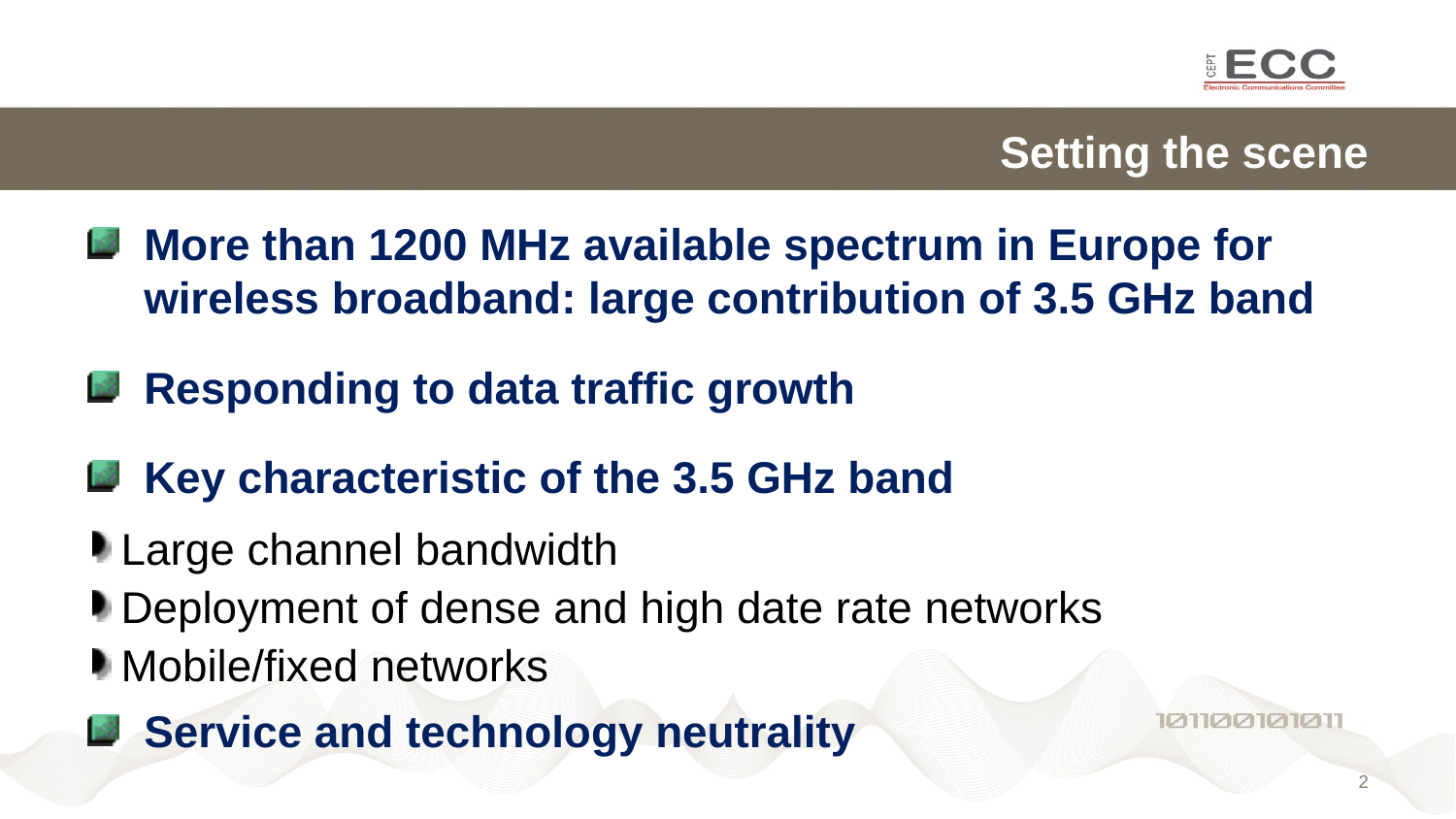

# Setting the scene

More than 1200 MHz available spectrum in Europe for wireless broadband: large contribution of 3.5 GHz band
Responding to data traffic growth
Key characteristic of the 3.5 GHz band
Large channel bandwidth
Deployment of dense and high date rate networks
Mobile/fixed networks
Service and technology neutrality

2